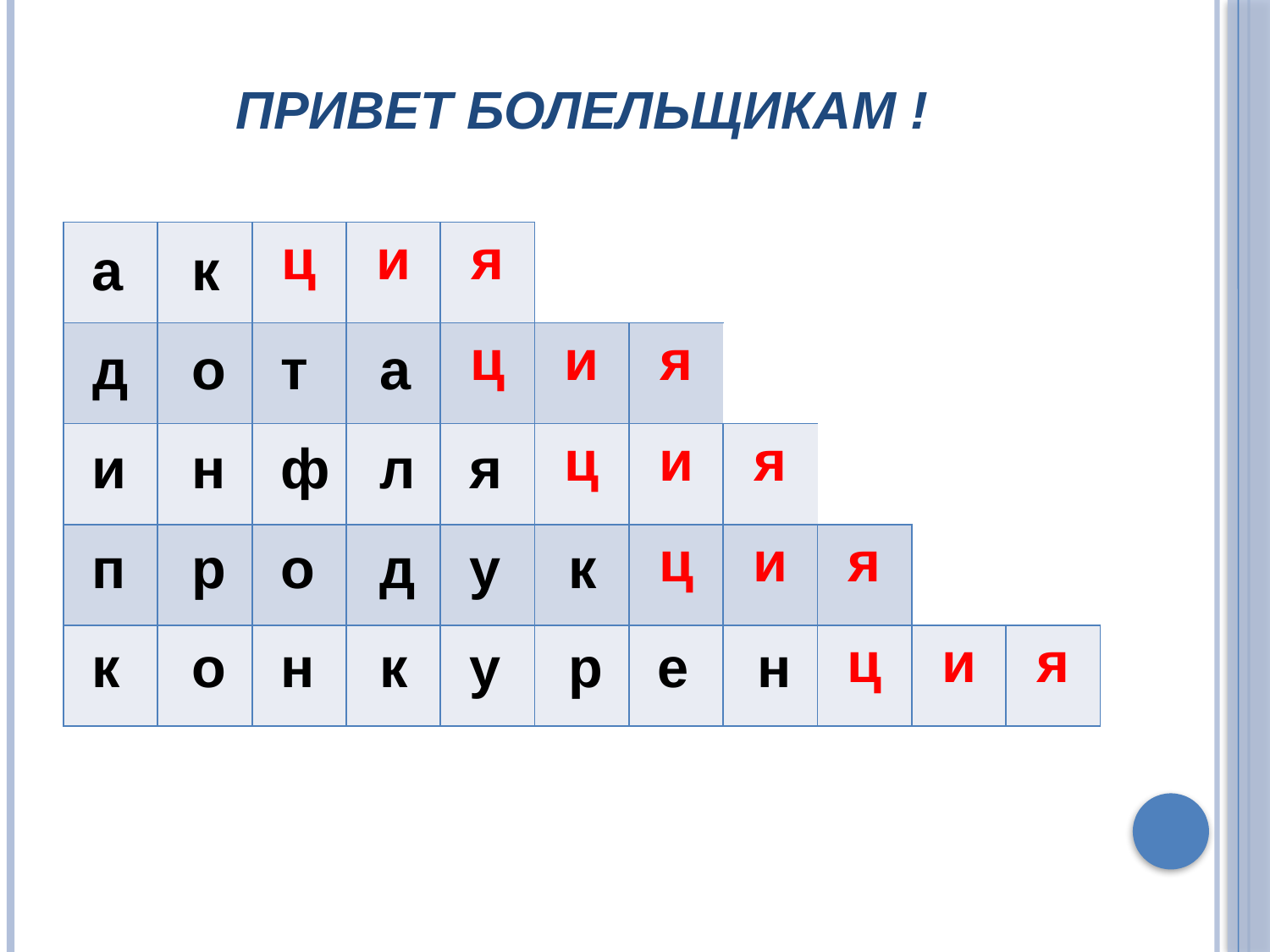

# Привет болельщикам !
|  |  | ц | и | я |  |  |  |  |  |  |
| --- | --- | --- | --- | --- | --- | --- | --- | --- | --- | --- |
|  |  |  |  | ц | и | я |  |  |  |  |
|  |  |  |  |  | ц | и | я |  |  |  |
|  |  |  |  |  |  | ц | и | я |  |  |
|  |  |  |  |  |  |  |  | ц | и | я |
а
к
д
о
т
а
и
н
ф
л
я
п
р
о
д
у
к
к
о
н
к
у
р
е
н